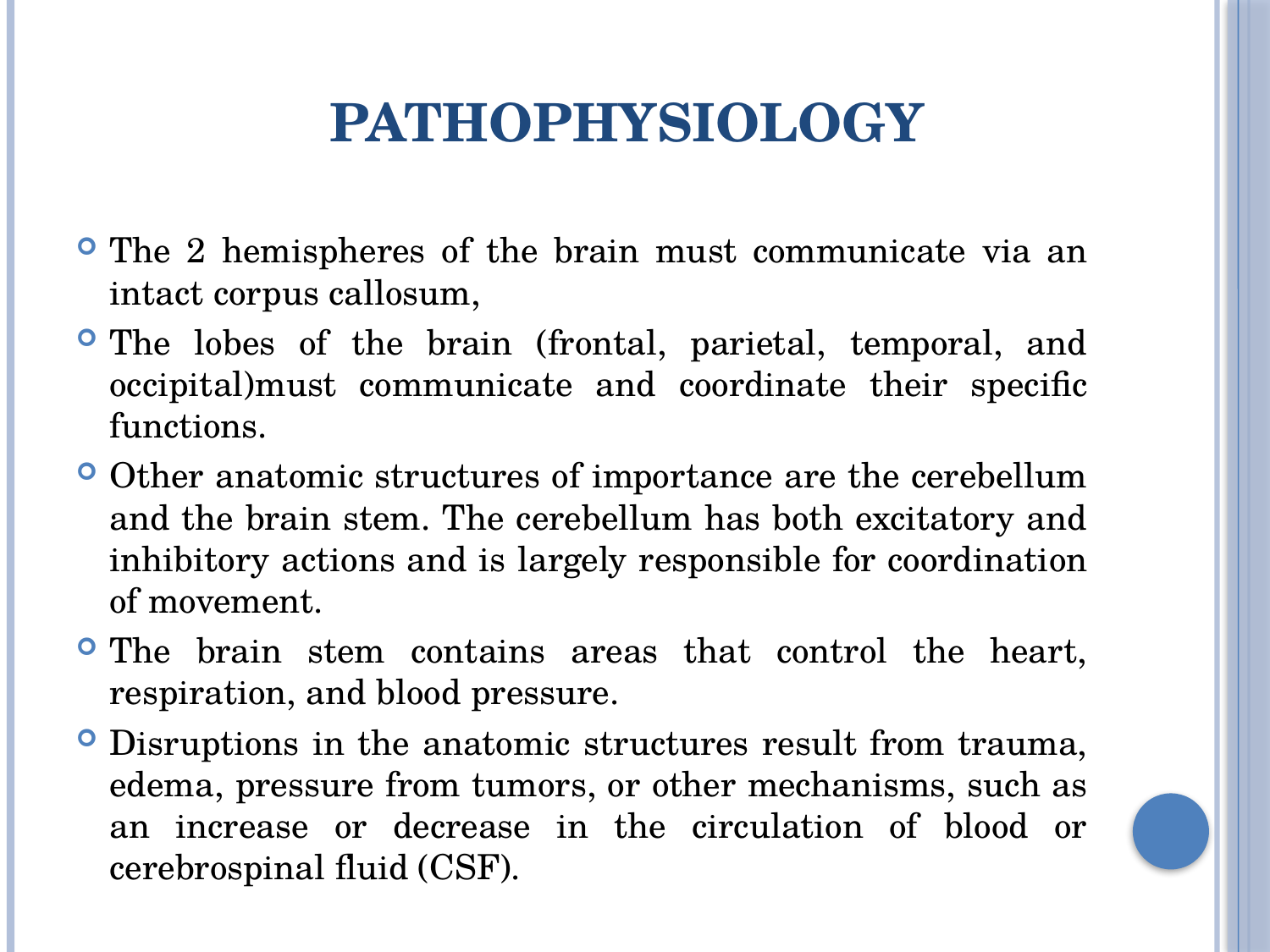

# Pathophysiology
The 2 hemispheres of the brain must communicate via an intact corpus callosum,
The lobes of the brain (frontal, parietal, temporal, and occipital)must communicate and coordinate their specific functions.
Other anatomic structures of importance are the cerebellum and the brain stem. The cerebellum has both excitatory and inhibitory actions and is largely responsible for coordination of movement.
The brain stem contains areas that control the heart, respiration, and blood pressure.
Disruptions in the anatomic structures result from trauma, edema, pressure from tumors, or other mechanisms, such as an increase or decrease in the circulation of blood or cerebrospinal fluid (CSF).